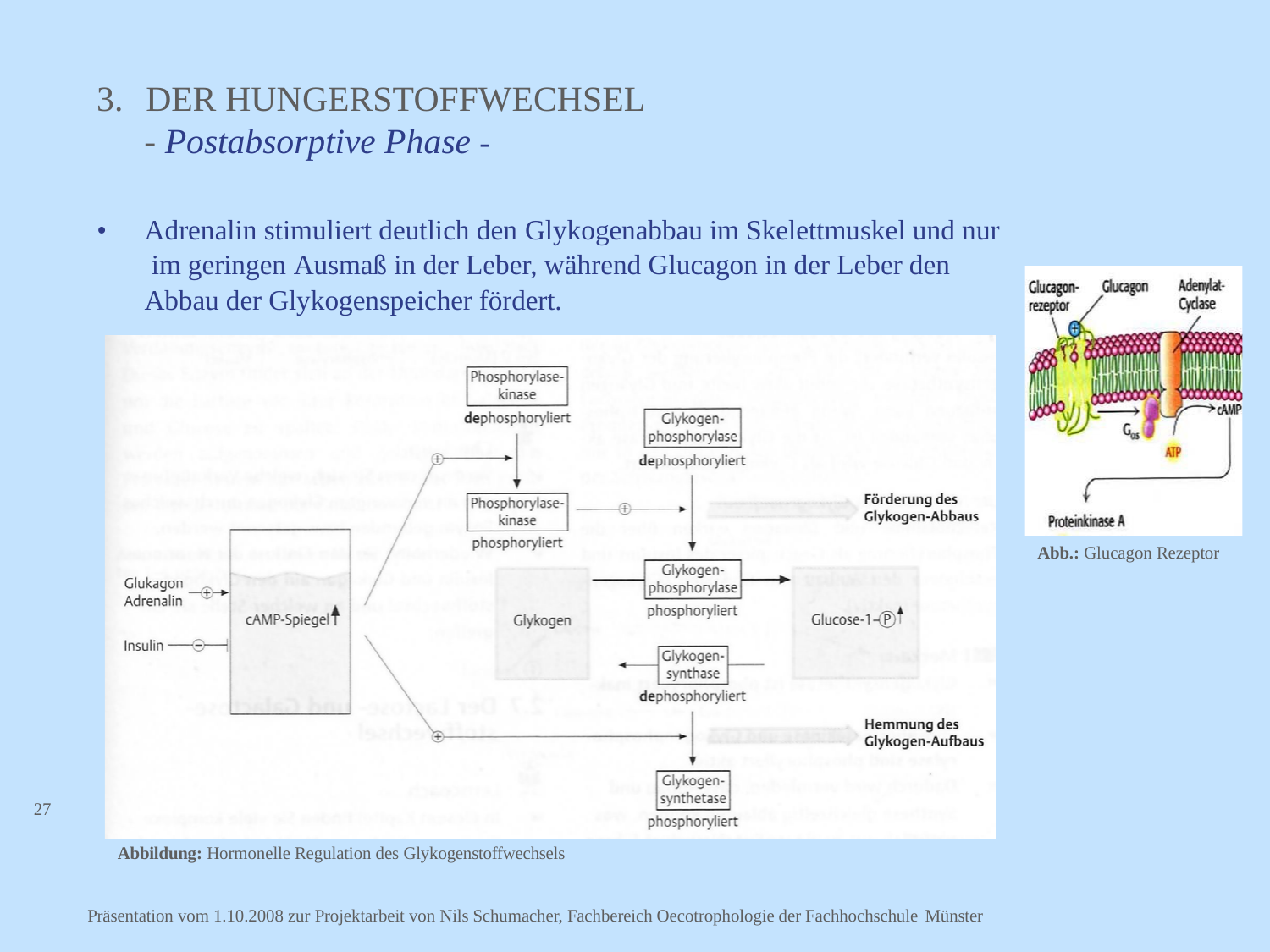

# 3.	DER HUNGERSTOFFWECHSEL
- Postabsorptive Phase -
•	Adrenalin stimuliert deutlich den Glykogenabbau im Skelettmuskel und nur  im geringen Ausmaß in der Leber, während Glucagon in der Leber den  Abbau der Glykogenspeicher fördert.

Abb.: Glucagon Rezeptor
27

Abbildung: Hormonelle Regulation des Glykogenstoffwechsels
Präsentation vom 1.10.2008 zur Projektarbeit von Nils Schumacher, Fachbereich Oecotrophologie der Fachhochschule Münster